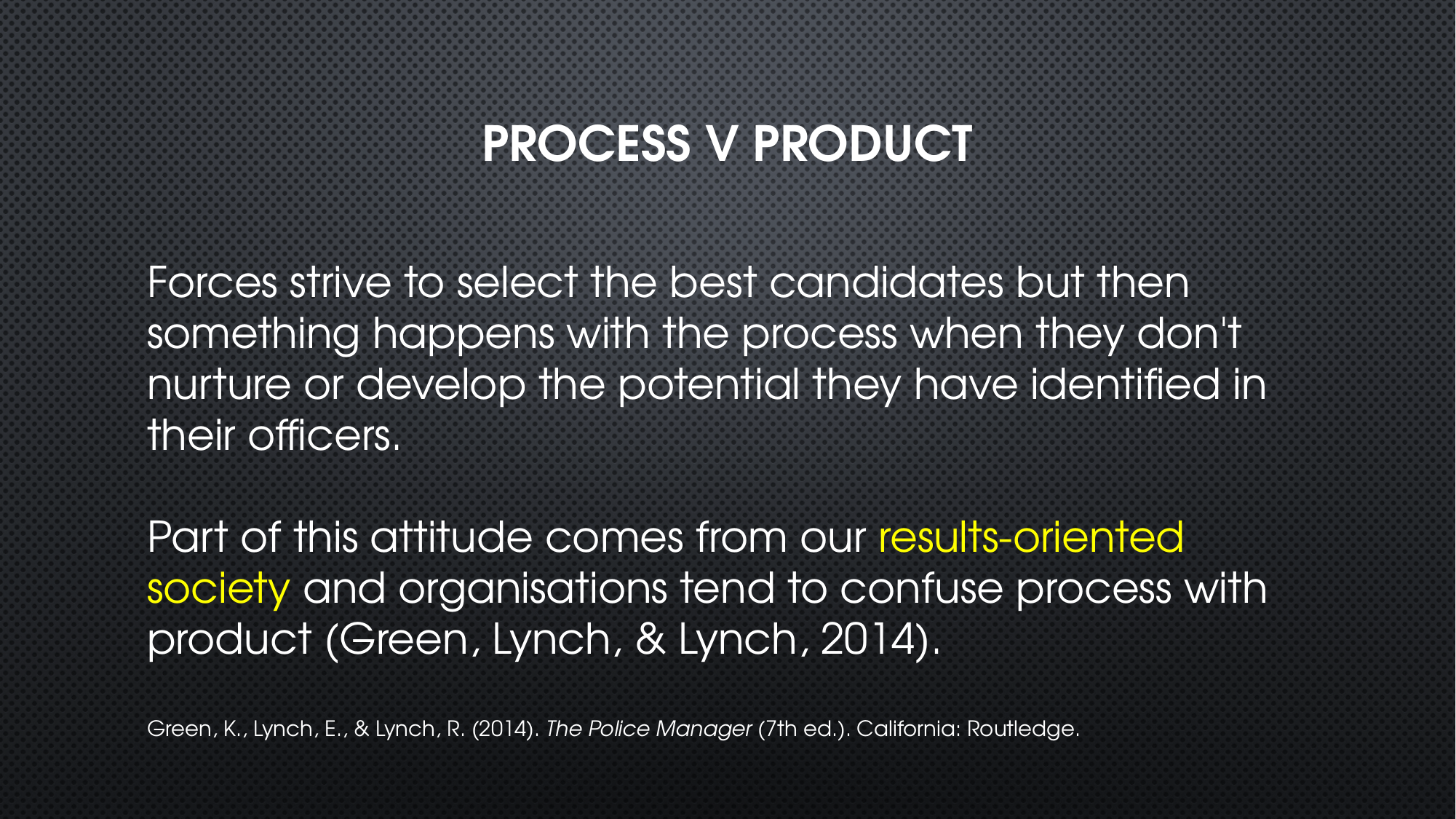

# Process v product

Forces strive to select the best candidates but then something happens with the process when they don't nurture or develop the potential they have identified in their officers.

Part of this attitude comes from our results-oriented society and organisations tend to confuse process with product (Green, Lynch, & Lynch, 2014).
Green, K., Lynch, E., & Lynch, R. (2014). The Police Manager (7th ed.). California: Routledge.